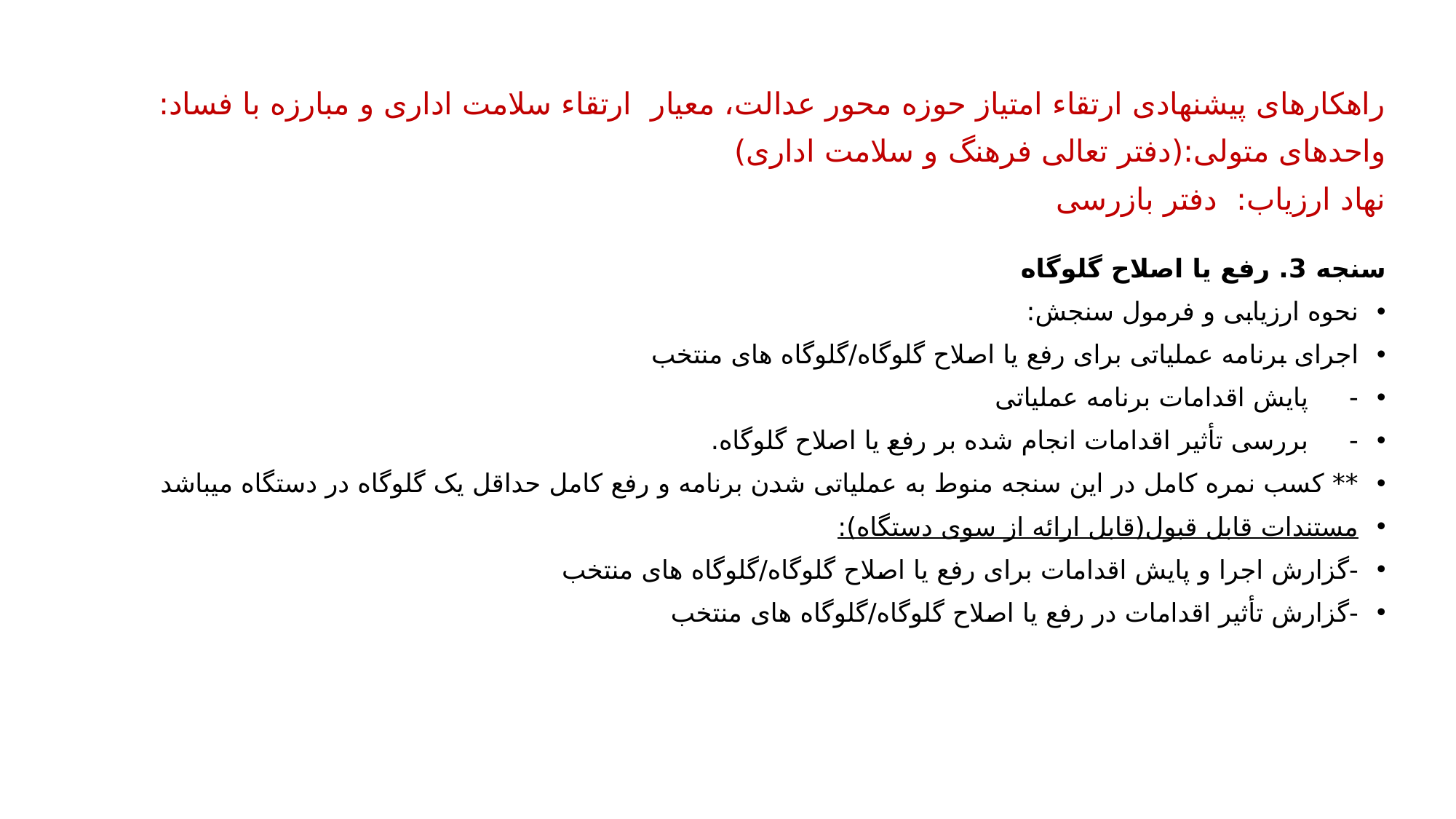

راهکارهای پیشنهادی ارتقاء امتیاز حوزه محور عدالت، معیار  ارتقاء سلامت اداری و مبارزه با فساد:
واحدهای متولی:(دفتر تعالی فرهنگ و سلامت اداری)
نهاد ارزیاب:  دفتر بازرسی

سنجه 3. رفع یا اصلاح گلوگاه
نحوه ارزیابی و فرمول سنجش:
اجرای برنامه عملیاتی برای رفع یا اصلاح گلوگاه/گلوگاه های منتخب
-     پایش اقدامات برنامه عملیاتی
-     بررسی تأثیر اقدامات انجام شده بر رفع یا اصلاح گلوگاه.
** کسب نمره کامل در این سنجه منوط به عملیاتی شدن برنامه و رفع کامل حداقل یک گلوگاه در دستگاه می­باشد
مستندات قابل قبول(قابل ارائه از سوی دستگاه):
-گزارش اجرا و پایش اقدامات برای رفع یا اصلاح گلوگاه/گلوگاه های منتخب
-گزارش تأثیر اقدامات در رفع یا اصلاح گلوگاه/گلوگاه های منتخب